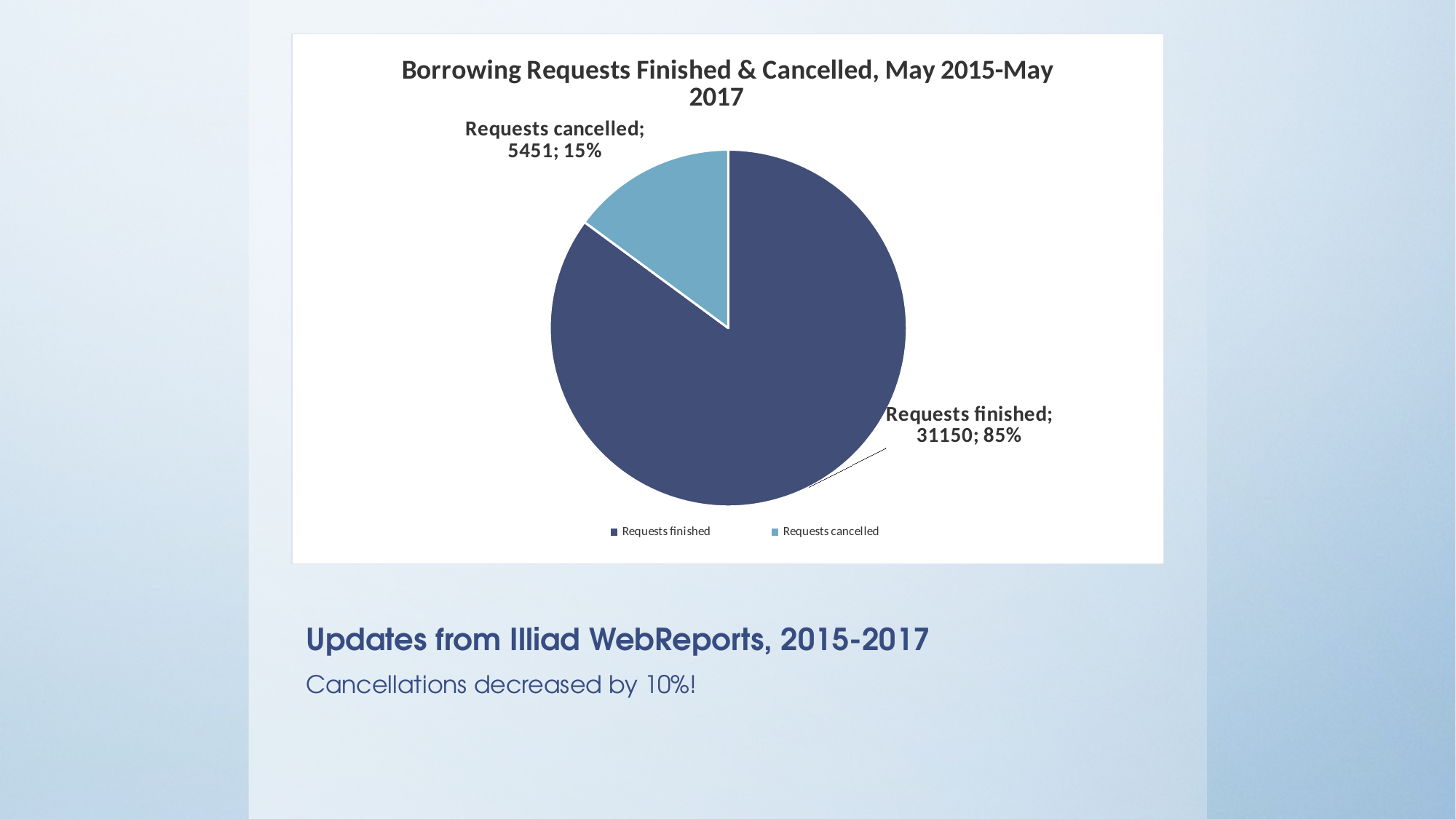

### Chart: Borrowing Requests Finished & Cancelled, May 2015-May 2017

| Category |  |
|---|---|
| Requests finished | 31150.0 |
| Requests cancelled | 5451.0 |
# Updates from Illiad WebReports, 2015-2017
Cancellations decreased by 10%!